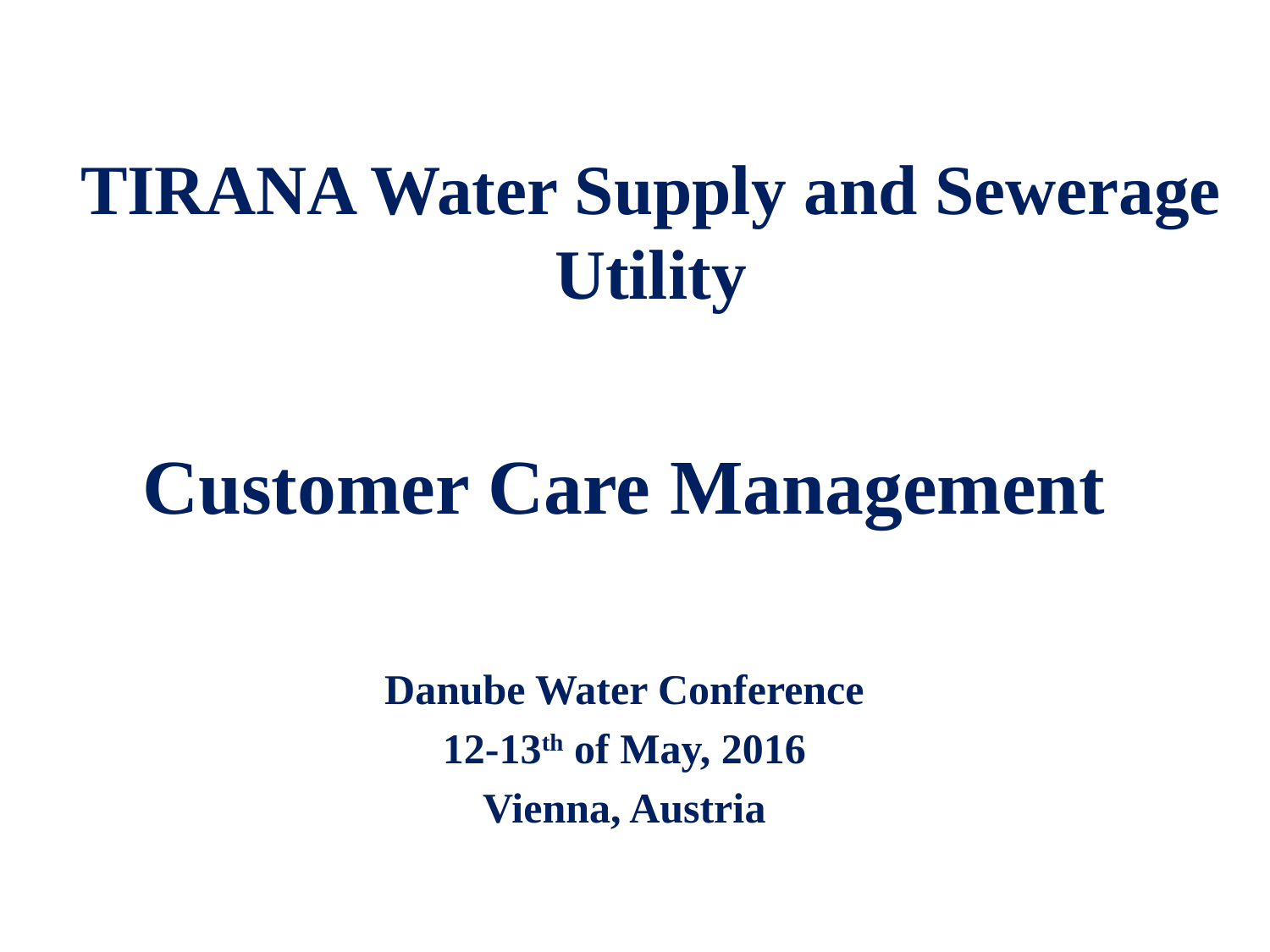

TIRANA Water Supply and Sewerage Utility
# Customer Care Management
Danube Water Conference
12-13th of May, 2016
Vienna, Austria